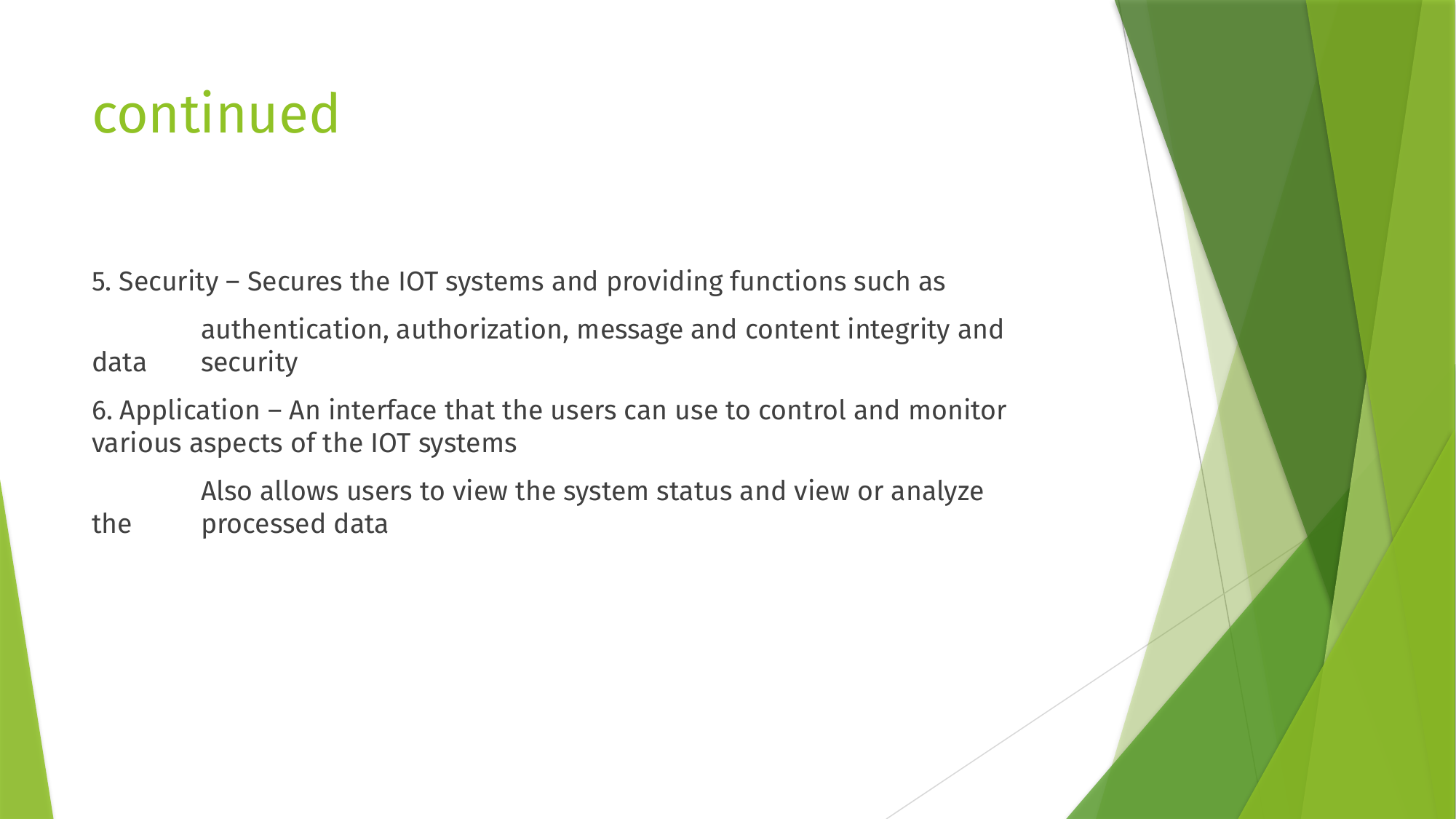

# continued
5. Security – Secures the IOT systems and providing functions such as
	authentication, authorization, message and content integrity and 	data 	security
6. Application – An interface that the users can use to control and monitor 	various aspects of the IOT systems
	Also allows users to view the system status and view or analyze 	the 	processed data